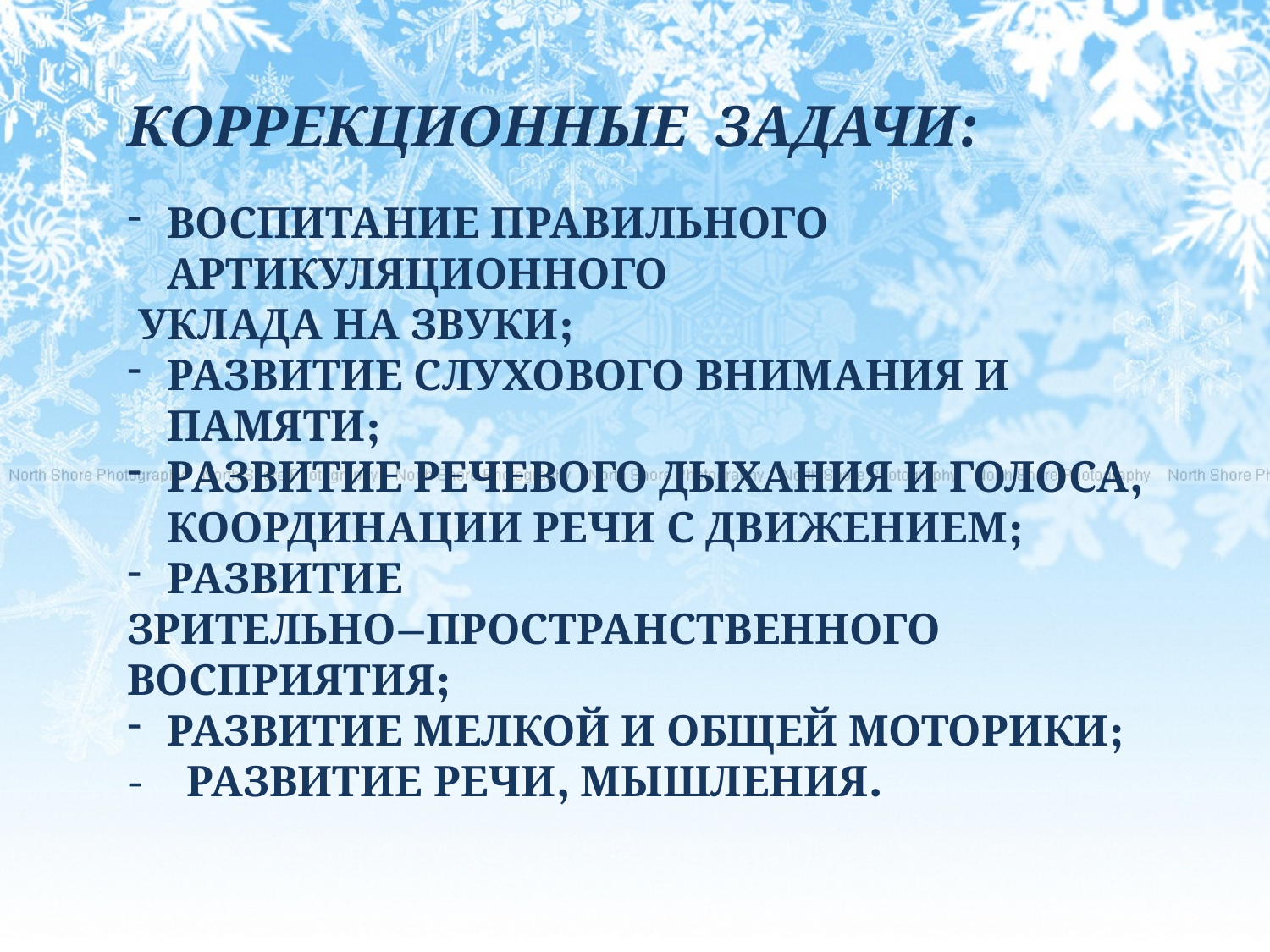

КОРРЕКЦИОННЫЕ  ЗАДАЧИ:

ВОСПИТАНИЕ ПРАВИЛЬНОГО АРТИКУЛЯЦИОННОГО
 УКЛАДА НА ЗВУКИ;
РАЗВИТИЕ СЛУХОВОГО ВНИМАНИЯ И ПАМЯТИ;
РАЗВИТИЕ РЕЧЕВОГО ДЫХАНИЯ И ГОЛОСА, КООРДИНАЦИИ РЕЧИ С ДВИЖЕНИЕМ;
РАЗВИТИЕ
ЗРИТЕЛЬНО–ПРОСТРАНСТВЕННОГО
ВОСПРИЯТИЯ;
РАЗВИТИЕ МЕЛКОЙ И ОБЩЕЙ МОТОРИКИ;
-    РАЗВИТИЕ РЕЧИ, МЫШЛЕНИЯ.